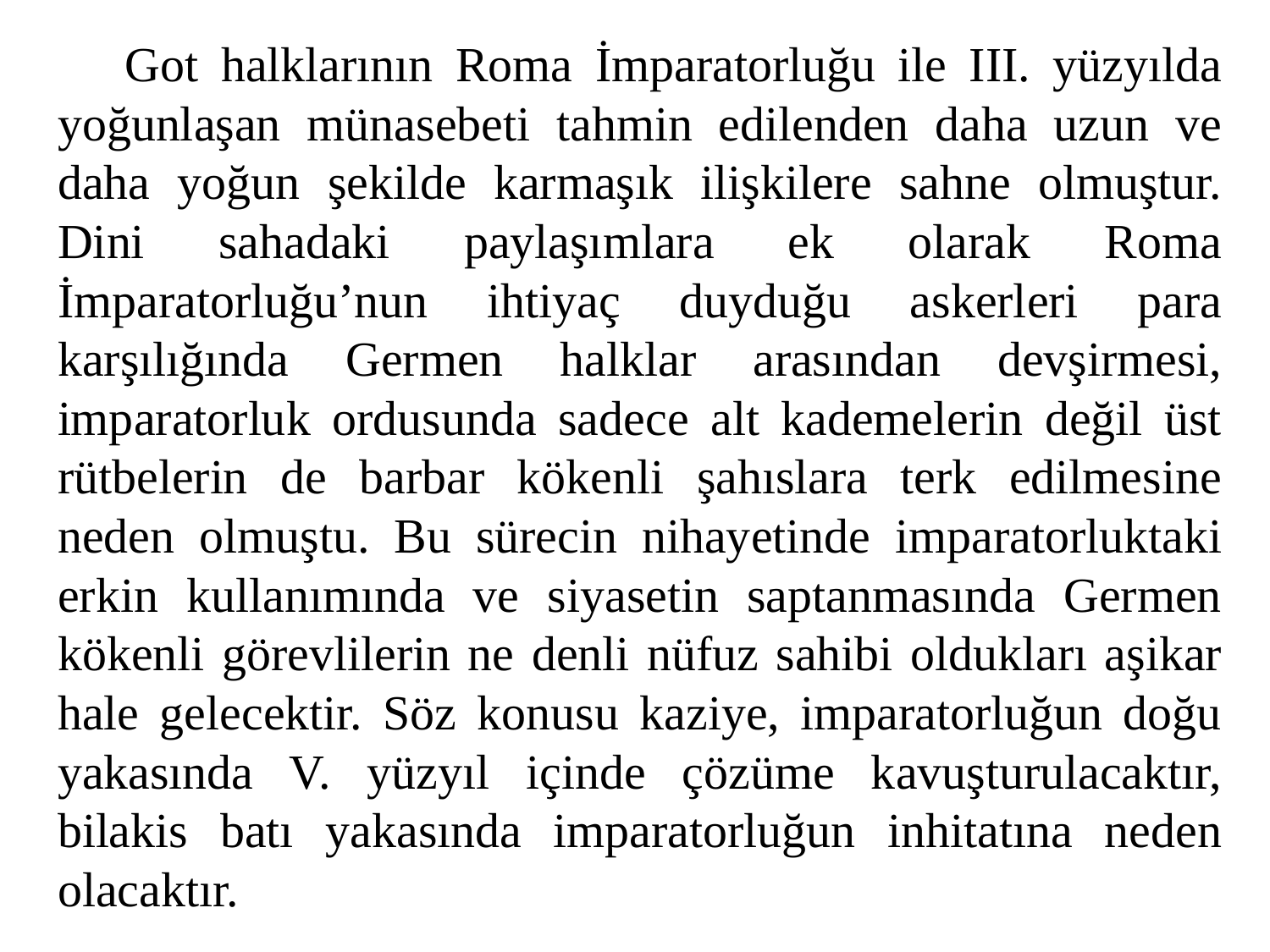

#
   Got halklarının Roma İmparatorluğu ile III. yüzyılda yoğunlaşan münasebeti tahmin edilenden daha uzun ve daha yoğun şekilde karmaşık ilişkilere sahne olmuştur. Dini sahadaki paylaşımlara ek olarak Roma İmparatorluğu’nun ihtiyaç duyduğu askerleri para karşılığında Germen halklar arasından devşirmesi, imparatorluk ordusunda sadece alt kademelerin değil üst rütbelerin de barbar kökenli şahıslara terk edilmesine neden olmuştu. Bu sürecin nihayetinde imparatorluktaki erkin kullanımında ve siyasetin saptanmasında Germen kökenli görevlilerin ne denli nüfuz sahibi oldukları aşikar hale gelecektir. Söz konusu kaziye, imparatorluğun doğu yakasında V. yüzyıl içinde çözüme kavuşturulacaktır, bilakis batı yakasında imparatorluğun inhitatına neden olacaktır.